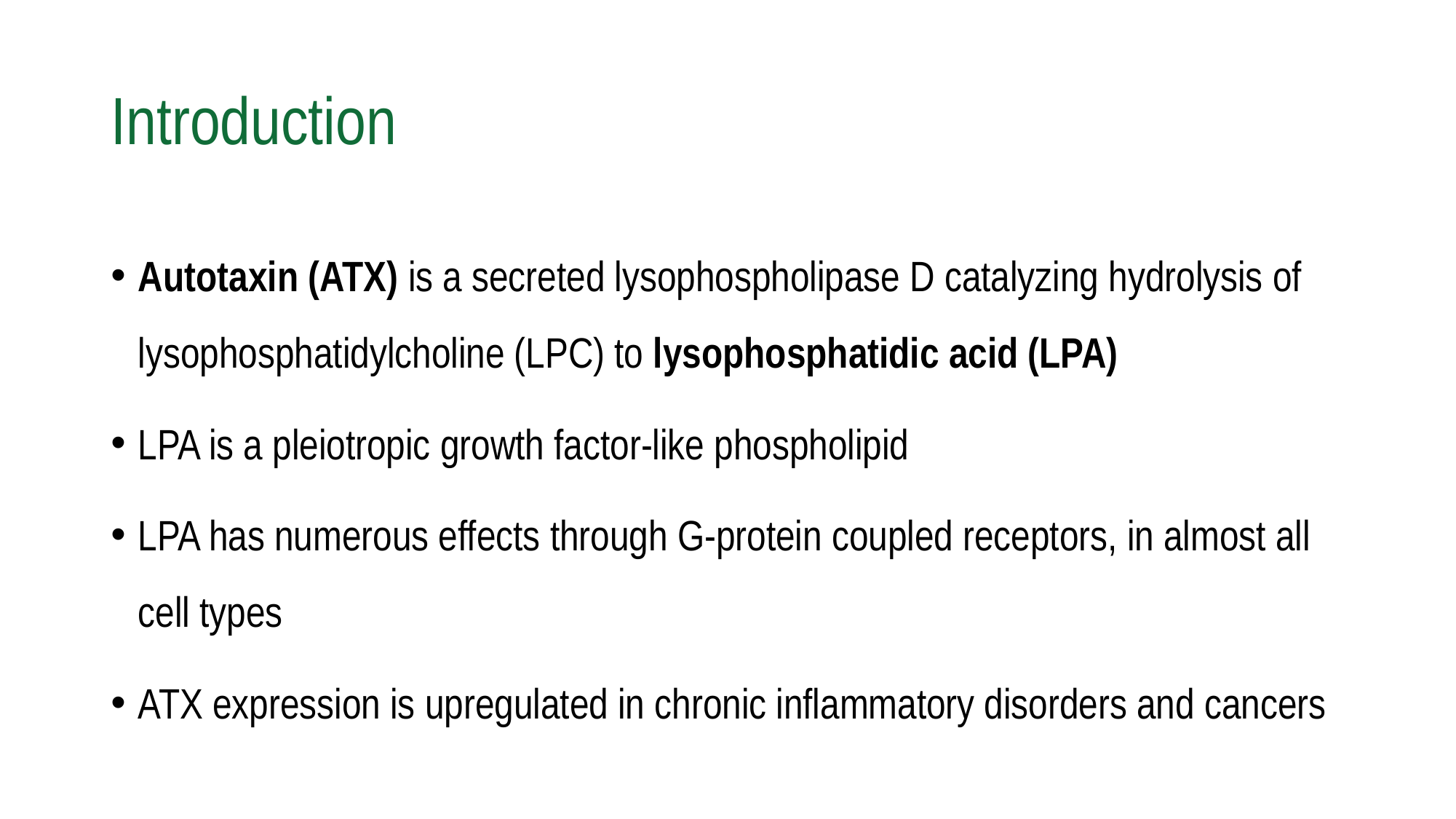

# Introduction
Autotaxin (ATX) is a secreted lysophospholipase D catalyzing hydrolysis of lysophosphatidylcholine (LPC) to lysophosphatidic acid (LPA)
LPA is a pleiotropic growth factor-like phospholipid
LPA has numerous effects through G-protein coupled receptors, in almost all cell types
ATX expression is upregulated in chronic inflammatory disorders and cancers